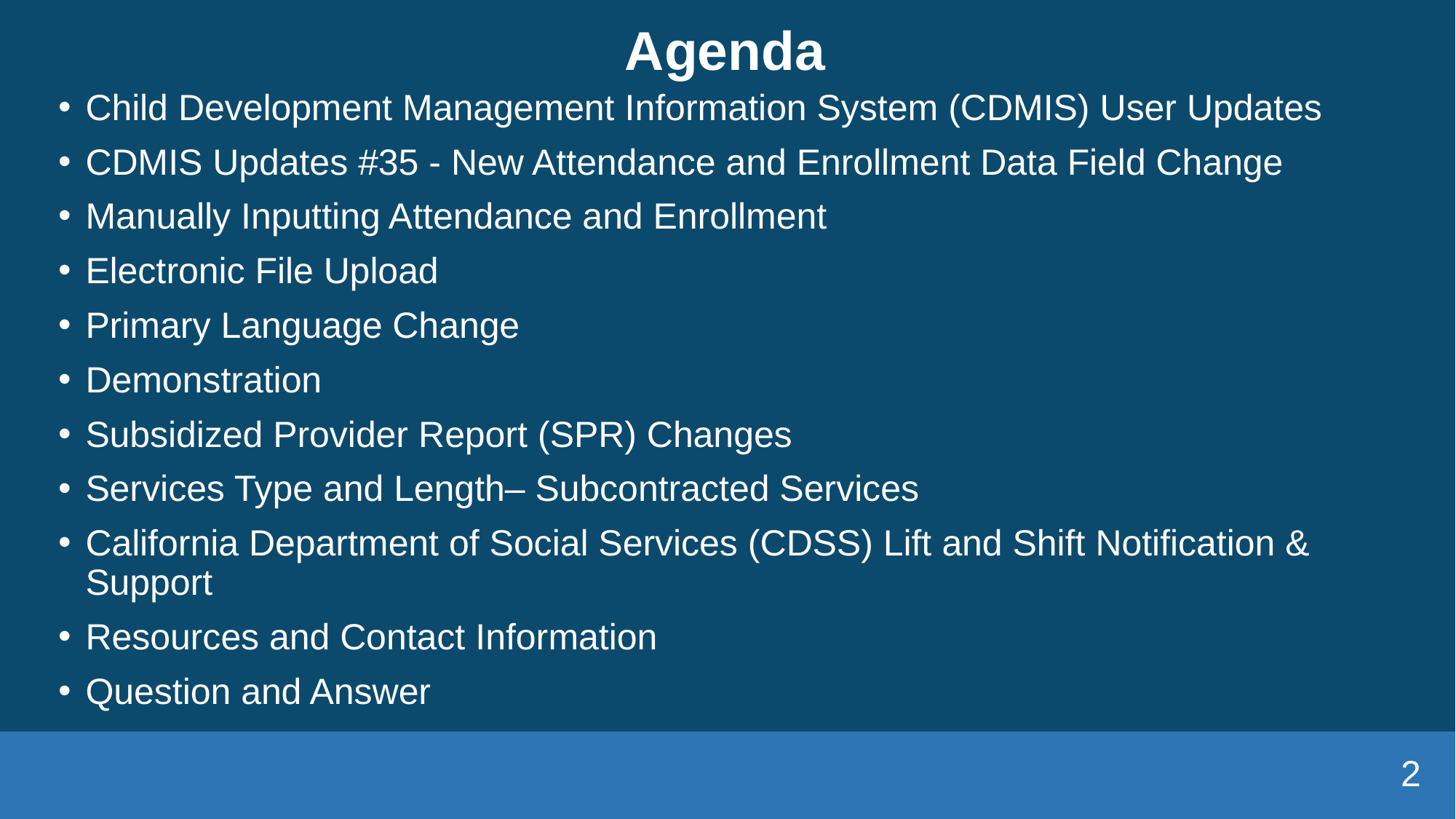

# Agenda
Child Development Management Information System (CDMIS) User Updates
CDMIS Updates #35 - New Attendance and Enrollment Data Field Change
Manually Inputting Attendance and Enrollment
Electronic File Upload
Primary Language Change
Demonstration
Subsidized Provider Report (SPR) Changes
Services Type and Length– Subcontracted Services
California Department of Social Services (CDSS) Lift and Shift Notification & Support
Resources and Contact Information
Question and Answer

2